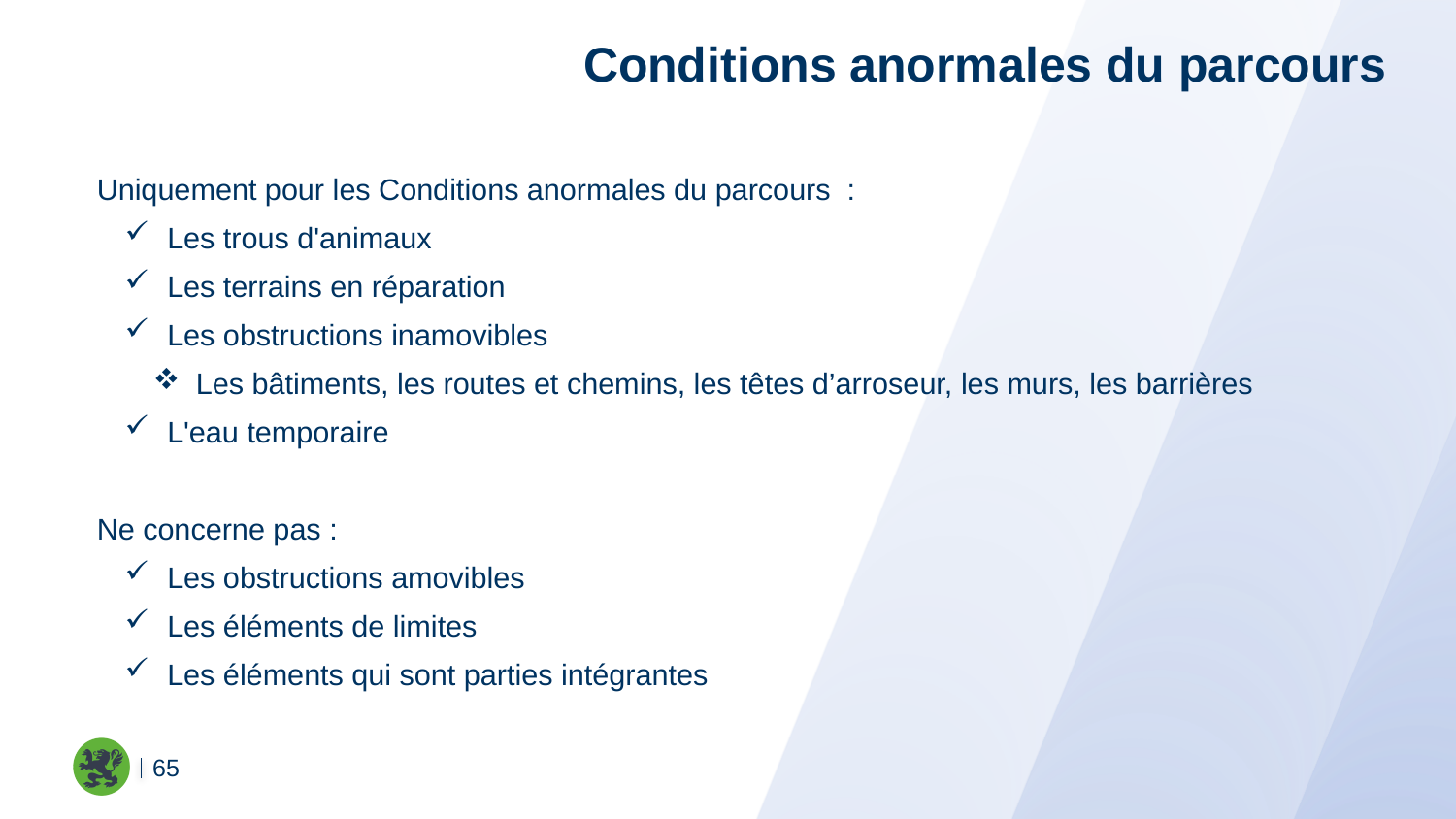

Conditions anormales du parcours

Uniquement pour les Conditions anormales du parcours  :
Les trous d'animaux
Les terrains en réparation
Les obstructions inamovibles
Les bâtiments, les routes et chemins, les têtes d’arroseur, les murs, les barrières
L'eau temporaire

Ne concerne pas :
Les obstructions amovibles
Les éléments de limites
Les éléments qui sont parties intégrantes
65